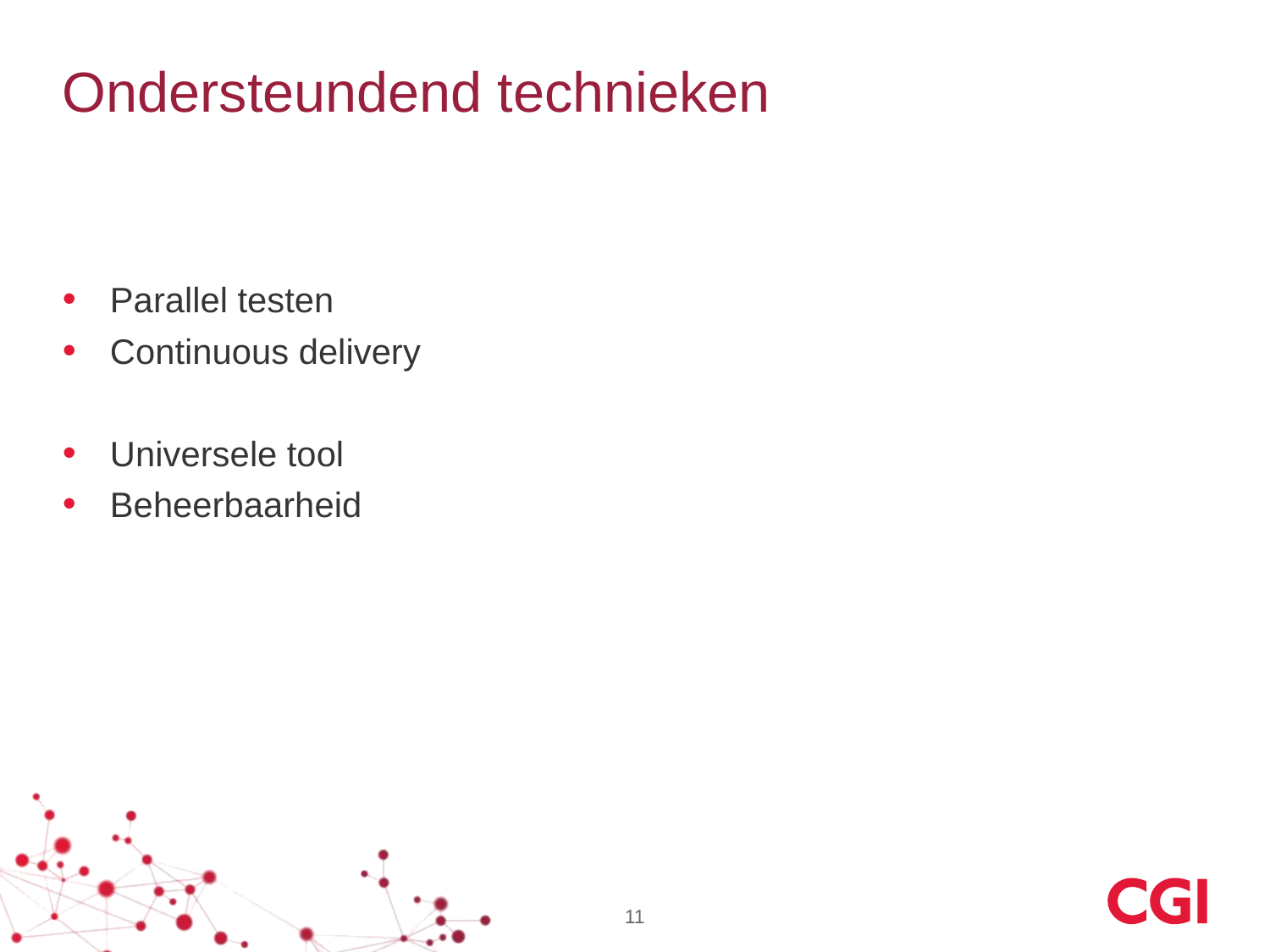

# Ondersteundend technieken

Parallel testen
Continuous delivery

Universele tool
Beheerbaarheid

11